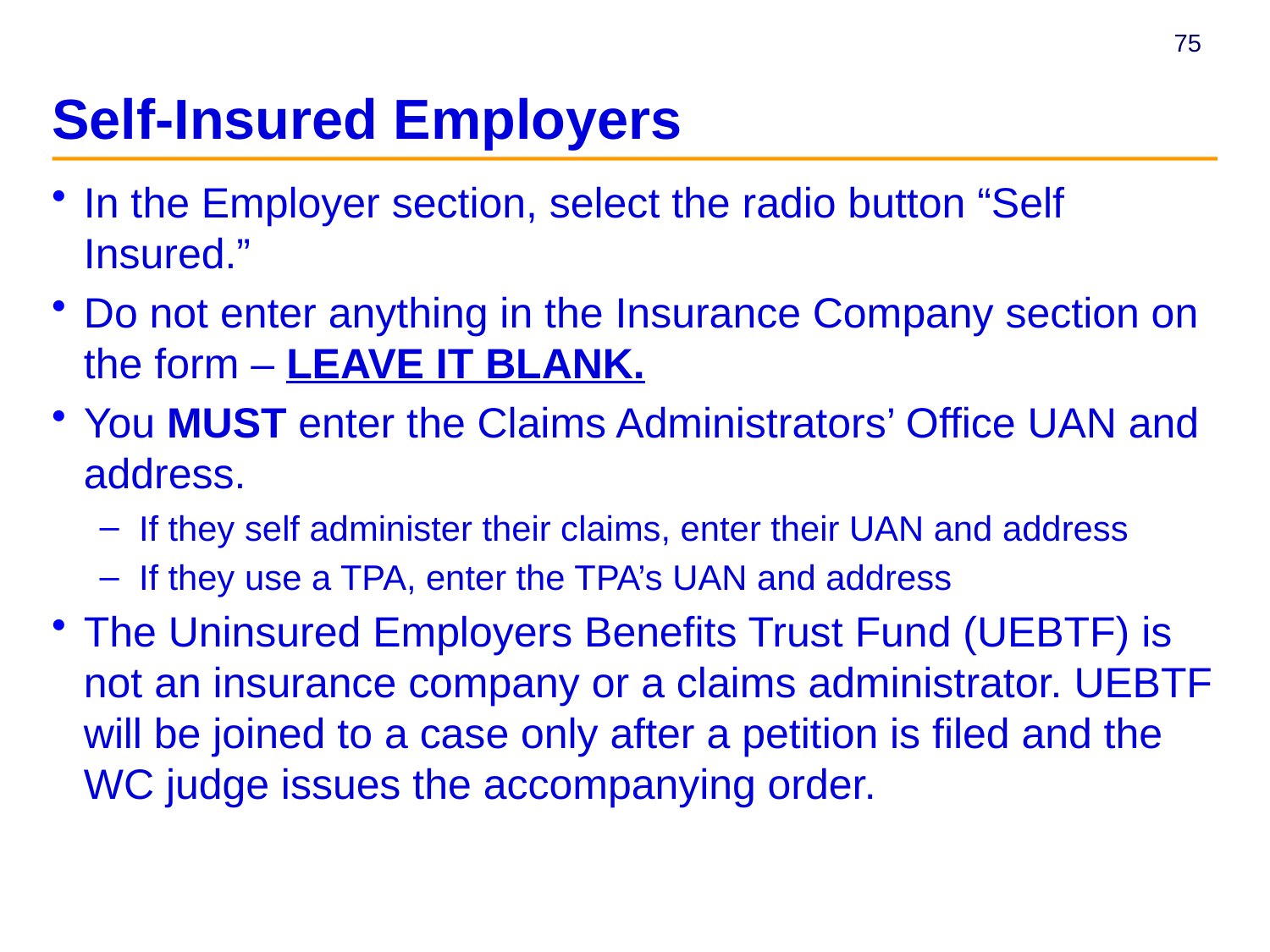

# Self-Insured Employers
In the Employer section, select the radio button “Self Insured.”
Do not enter anything in the Insurance Company section on the form – LEAVE IT BLANK.
You MUST enter the Claims Administrators’ Office UAN and address.
If they self administer their claims, enter their UAN and address
If they use a TPA, enter the TPA’s UAN and address
The Uninsured Employers Benefits Trust Fund (UEBTF) is not an insurance company or a claims administrator. UEBTF will be joined to a case only after a petition is filed and the WC judge issues the accompanying order.